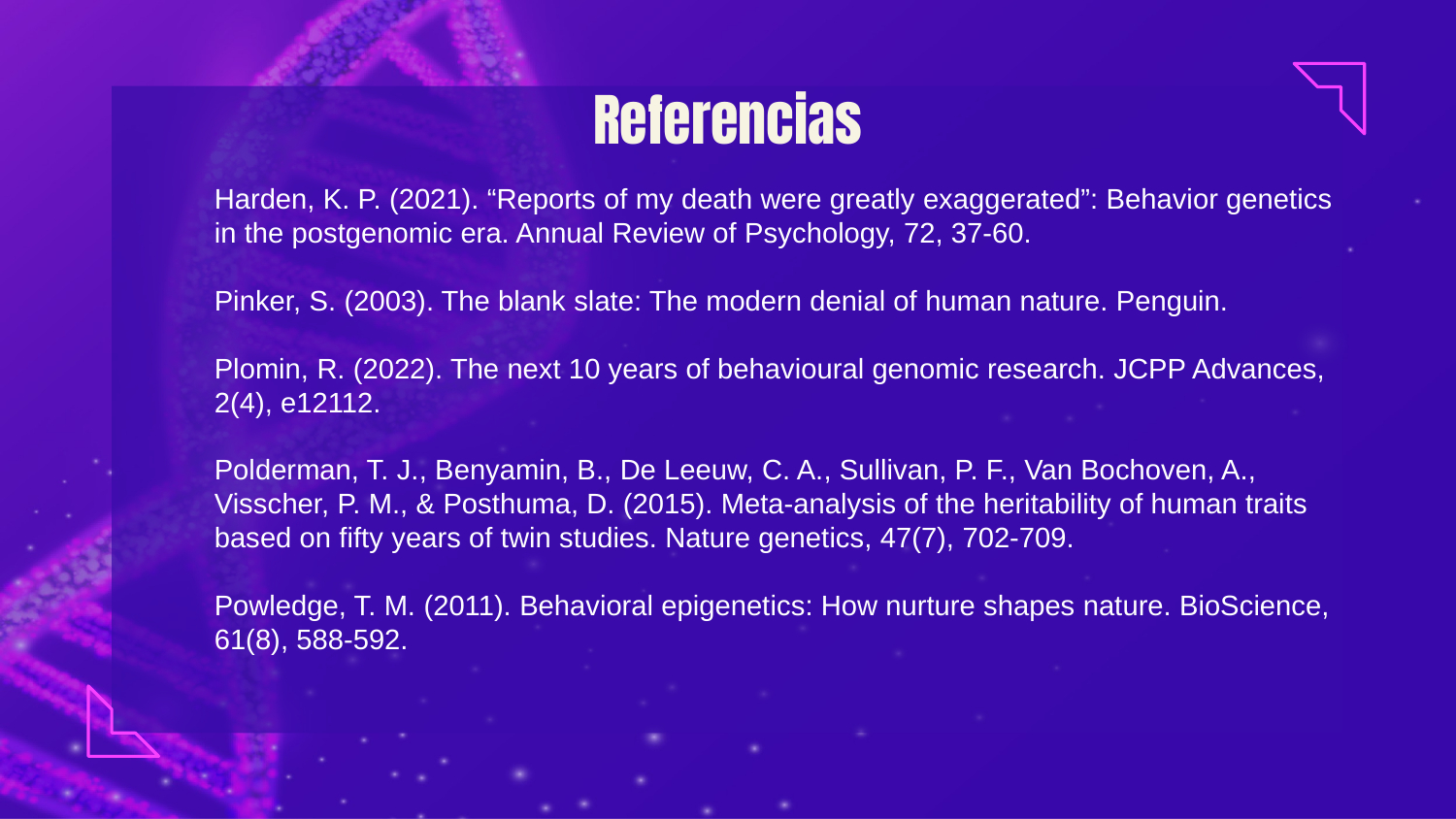

# Referencias
Harden, K. P. (2021). “Reports of my death were greatly exaggerated”: Behavior genetics in the postgenomic era. Annual Review of Psychology, 72, 37-60.

Pinker, S. (2003). The blank slate: The modern denial of human nature. Penguin.

Plomin, R. (2022). The next 10 years of behavioural genomic research. JCPP Advances, 2(4), e12112.

Polderman, T. J., Benyamin, B., De Leeuw, C. A., Sullivan, P. F., Van Bochoven, A., Visscher, P. M., & Posthuma, D. (2015). Meta-analysis of the heritability of human traits based on fifty years of twin studies. Nature genetics, 47(7), 702-709.

Powledge, T. M. (2011). Behavioral epigenetics: How nurture shapes nature. BioScience, 61(8), 588-592.